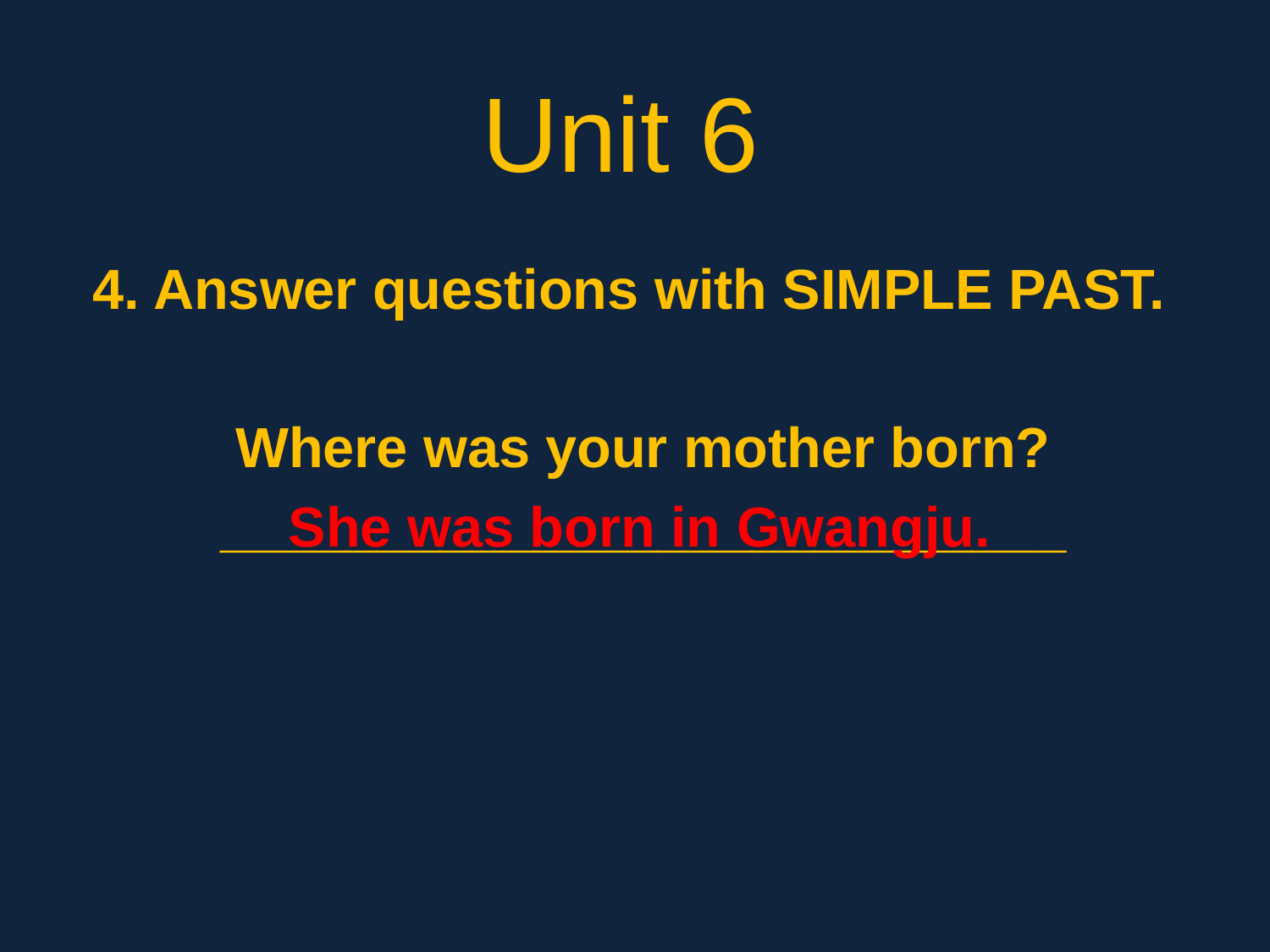

Unit 6
4. Answer questions with SIMPLE PAST.

Where was your mother born?
___________________________
She was born in Gwangju.